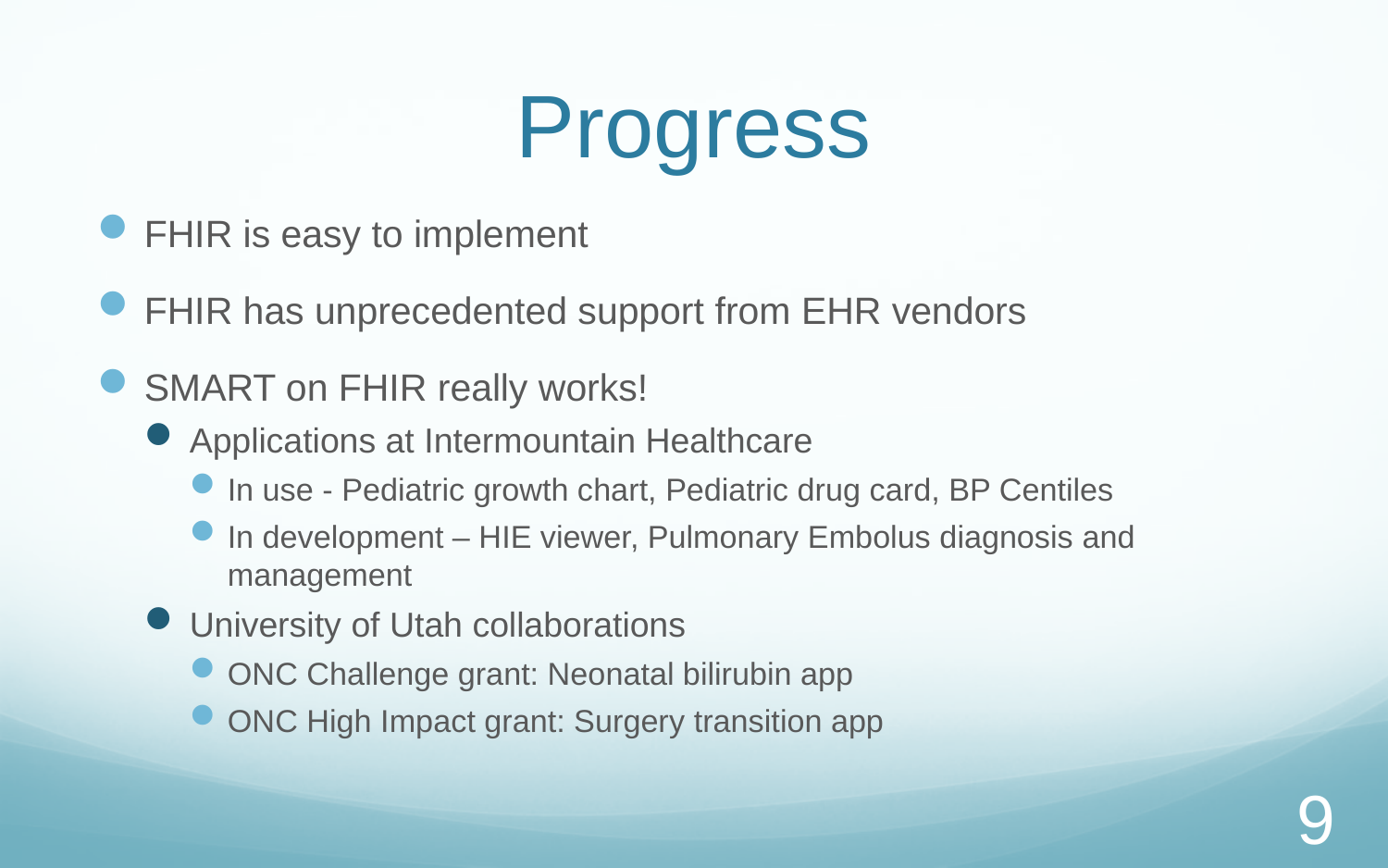

# Progress
FHIR is easy to implement
FHIR has unprecedented support from EHR vendors
SMART on FHIR really works!
Applications at Intermountain Healthcare
In use - Pediatric growth chart, Pediatric drug card, BP Centiles
In development – HIE viewer, Pulmonary Embolus diagnosis and management
University of Utah collaborations
ONC Challenge grant: Neonatal bilirubin app
ONC High Impact grant: Surgery transition app

9